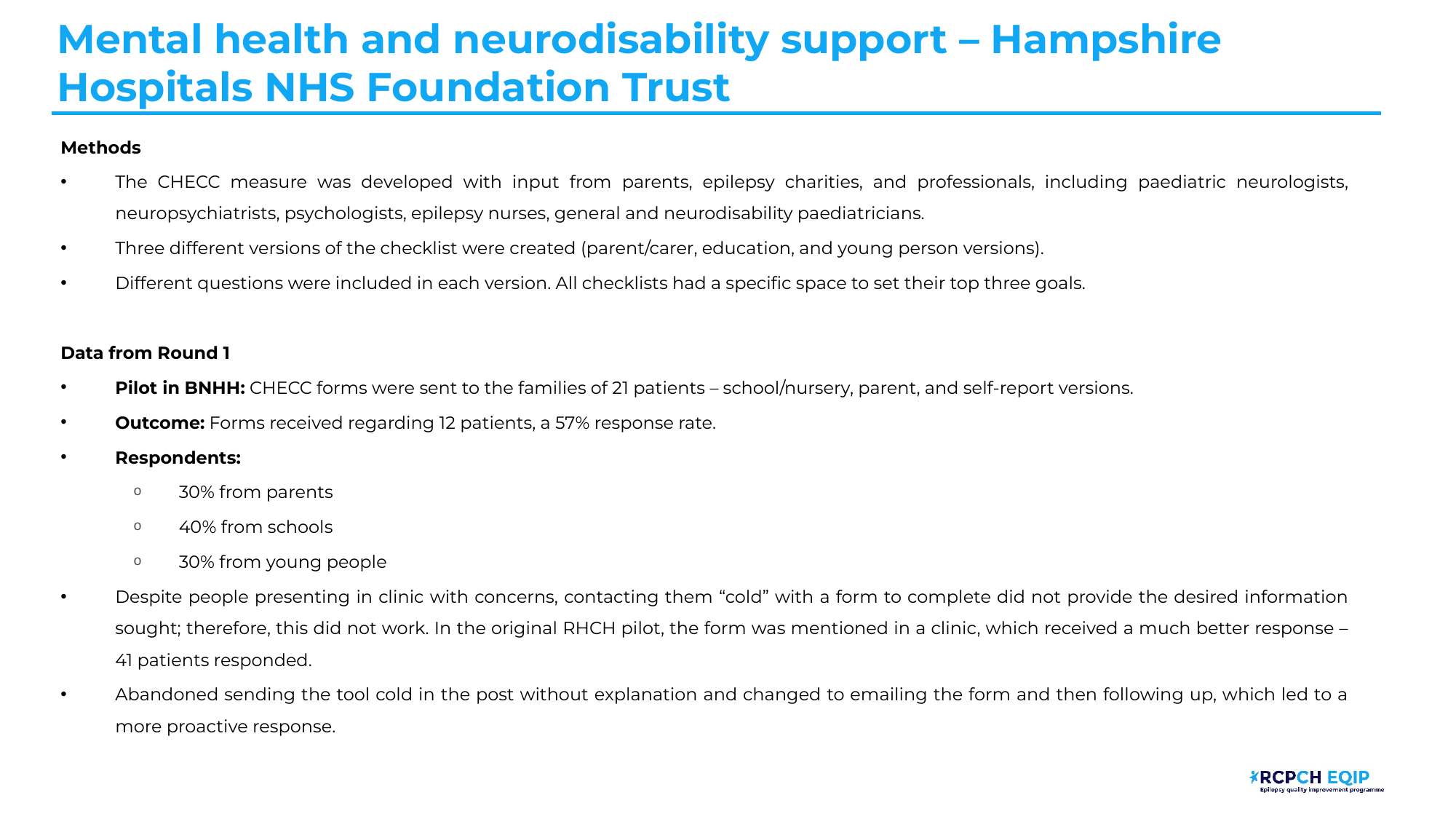

# Mental health and neurodisability support – Hampshire Hospitals NHS Foundation Trust​
Methods
The CHECC measure was developed with input from parents, epilepsy charities, and professionals, including paediatric neurologists, neuropsychiatrists, psychologists, epilepsy nurses, general and neurodisability paediatricians.
Three different versions of the checklist were created (parent/carer, education, and young person versions).
Different questions were included in each version. All checklists had a specific space to set their top three goals.

Data from Round 1
Pilot in BNHH: CHECC forms were sent to the families of 21 patients – school/nursery, parent, and self-report versions.
Outcome: Forms received regarding 12 patients, a 57% response rate.
Respondents:
30% from parents
40% from schools
30% from young people
Despite people presenting in clinic with concerns, contacting them “cold” with a form to complete did not provide the desired information sought; therefore, this did not work. In the original RHCH pilot, the form was mentioned in a clinic, which received a much better response – 41 patients responded.
Abandoned sending the tool cold in the post without explanation and changed to emailing the form and then following up, which led to a more proactive response.